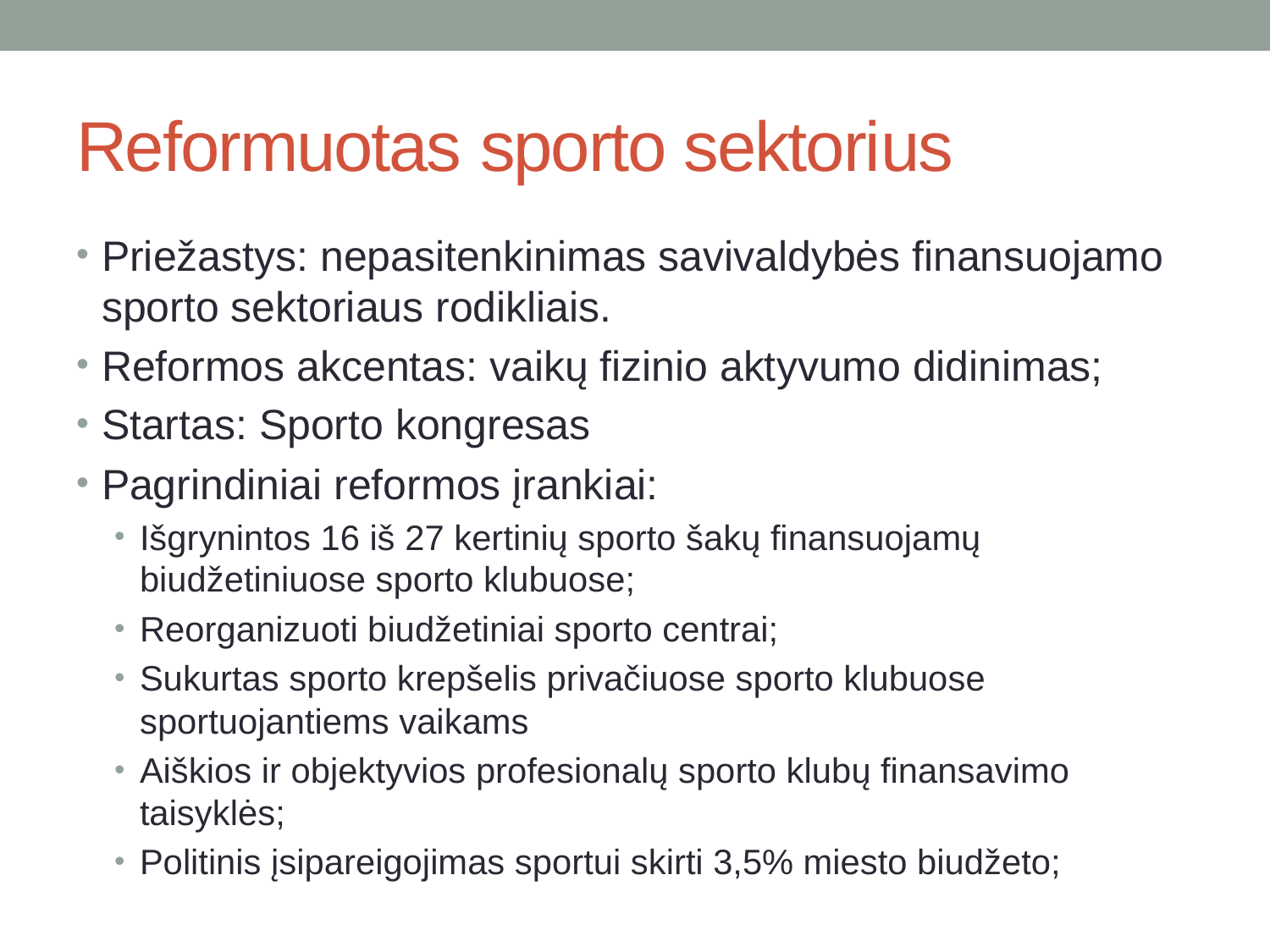

# Reformuotas sporto sektorius
Priežastys: nepasitenkinimas savivaldybės finansuojamo sporto sektoriaus rodikliais.
Reformos akcentas: vaikų fizinio aktyvumo didinimas;
Startas: Sporto kongresas
Pagrindiniai reformos įrankiai:
Išgrynintos 16 iš 27 kertinių sporto šakų finansuojamų biudžetiniuose sporto klubuose;
Reorganizuoti biudžetiniai sporto centrai;
Sukurtas sporto krepšelis privačiuose sporto klubuose sportuojantiems vaikams
Aiškios ir objektyvios profesionalų sporto klubų finansavimo taisyklės;
Politinis įsipareigojimas sportui skirti 3,5% miesto biudžeto;